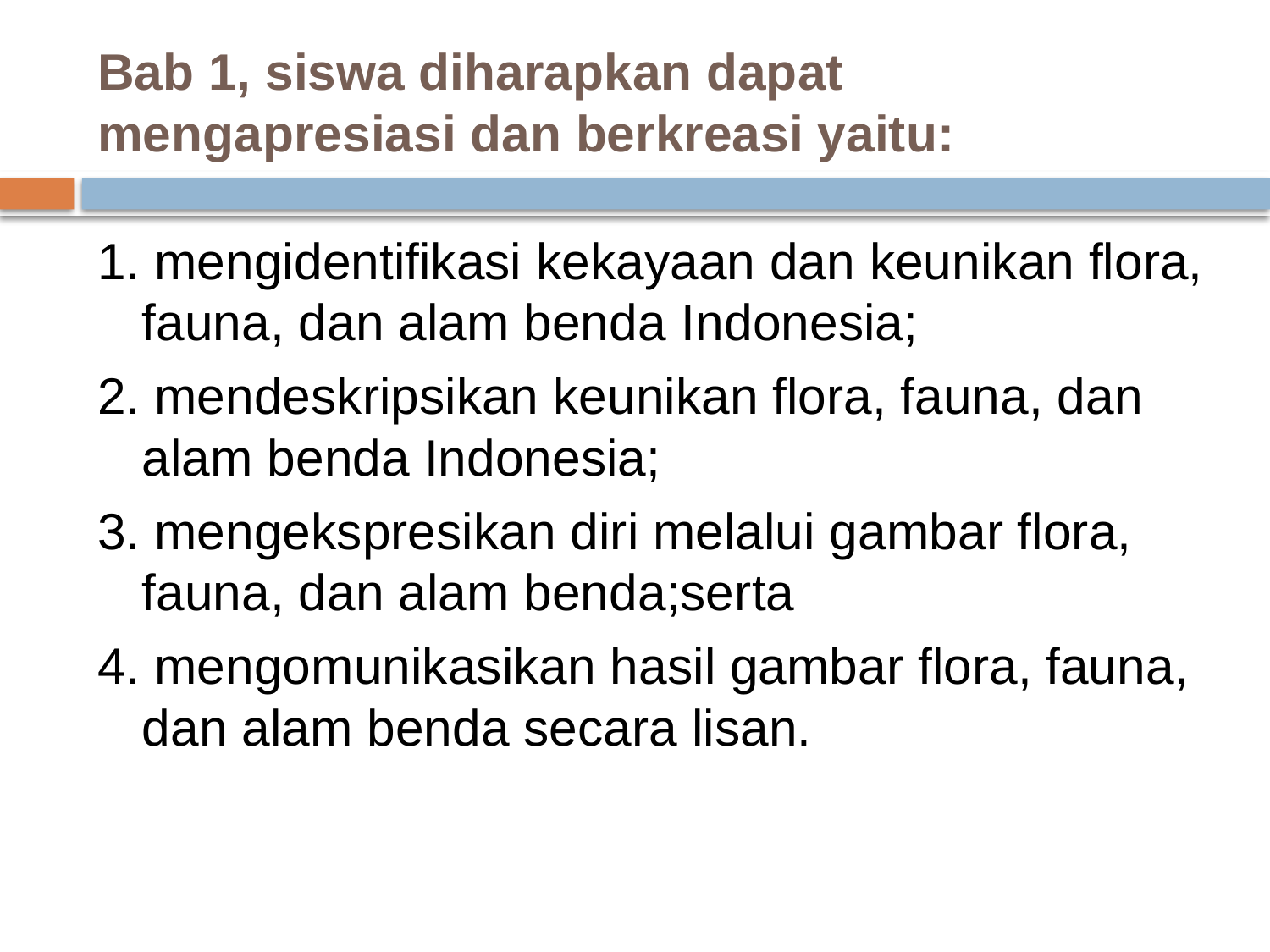

# Bab 1, siswa diharapkan dapat mengapresiasi dan berkreasi yaitu:
1. mengidentifikasi kekayaan dan keunikan flora, fauna, dan alam benda Indonesia;
2. mendeskripsikan keunikan flora, fauna, dan alam benda Indonesia;
3. mengekspresikan diri melalui gambar flora, fauna, dan alam benda;serta
4. mengomunikasikan hasil gambar flora, fauna, dan alam benda secara lisan.